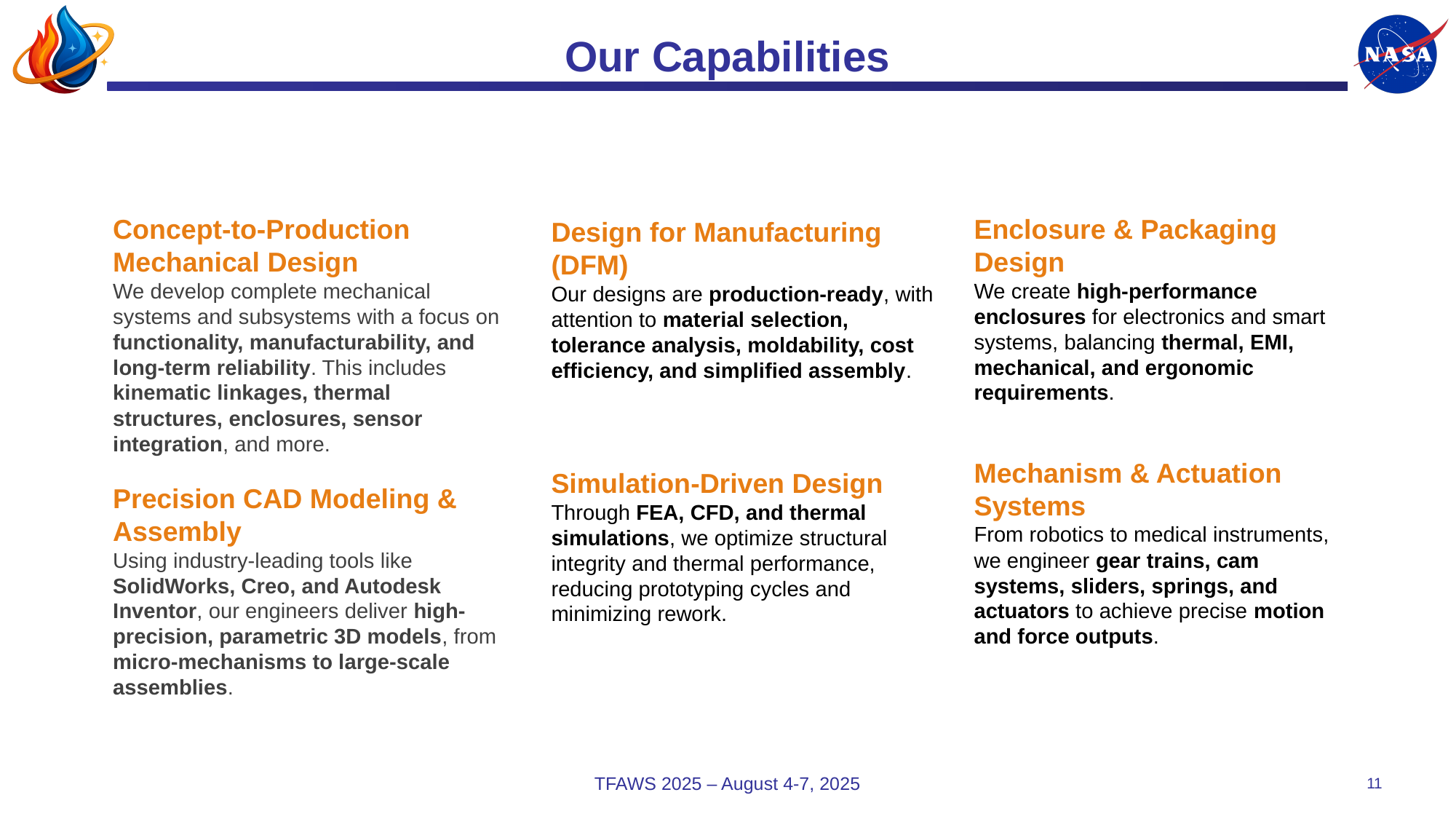

# Our Capabilities
Concept-to-Production Mechanical Design
We develop complete mechanical systems and subsystems with a focus on functionality, manufacturability, and long-term reliability. This includes kinematic linkages, thermal structures, enclosures, sensor integration, and more.

Precision CAD Modeling & Assembly
Using industry-leading tools like SolidWorks, Creo, and Autodesk Inventor, our engineers deliver high-precision, parametric 3D models, from micro-mechanisms to large-scale assemblies.
Enclosure & Packaging Design
We create high-performance enclosures for electronics and smart systems, balancing thermal, EMI, mechanical, and ergonomic requirements.

Mechanism & Actuation Systems
From robotics to medical instruments, we engineer gear trains, cam systems, sliders, springs, and actuators to achieve precise motion and force outputs.

Design for Manufacturing (DFM)
Our designs are production-ready, with attention to material selection, tolerance analysis, moldability, cost efficiency, and simplified assembly.

Simulation-Driven Design
Through FEA, CFD, and thermal simulations, we optimize structural integrity and thermal performance, reducing prototyping cycles and minimizing rework.
TFAWS 2025 – August 4-7, 2025
11